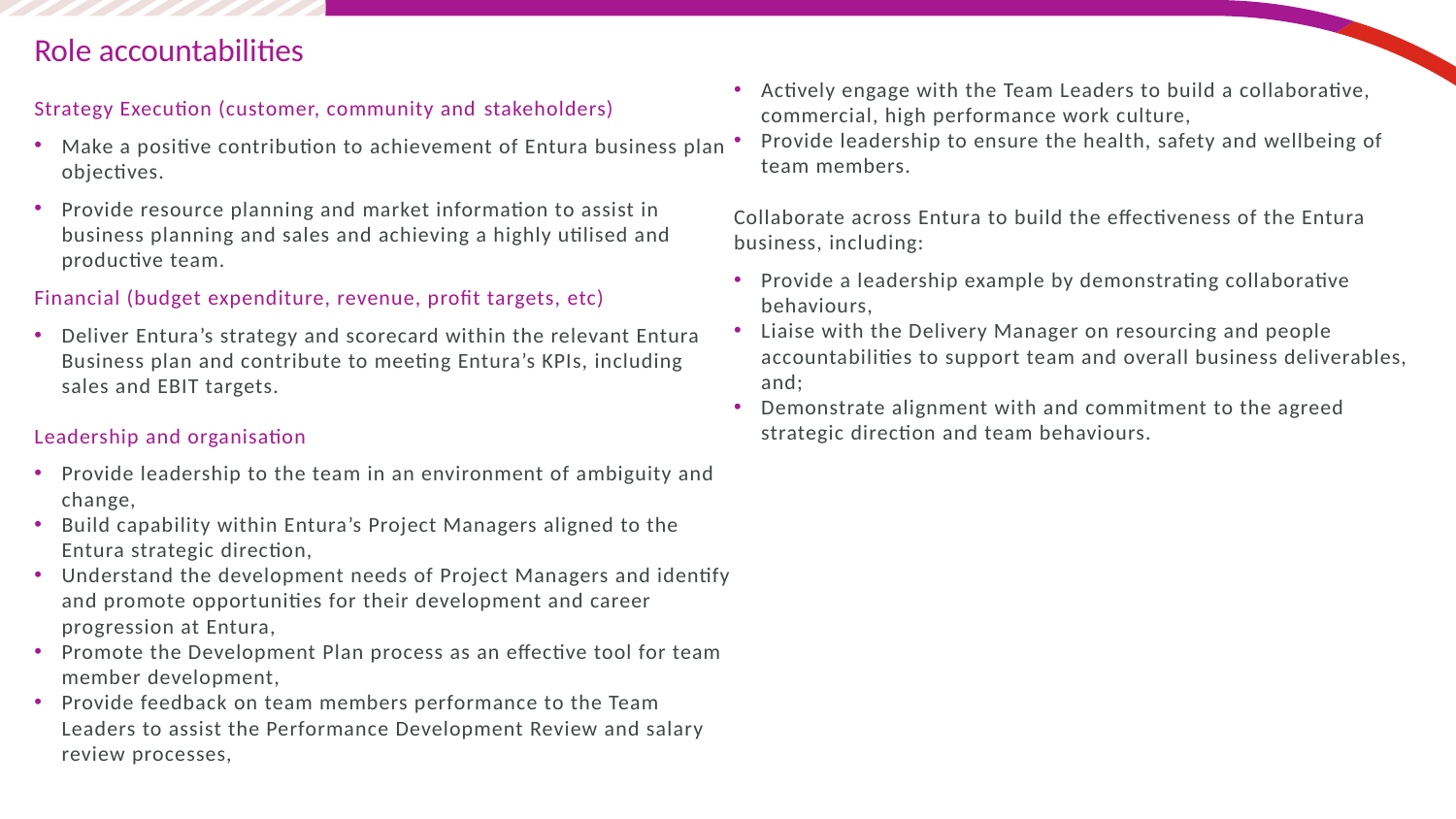

Role accountabilities
Strategy Execution (customer, community and stakeholders)
Make a positive contribution to achievement of Entura business plan objectives.
Provide resource planning and market information to assist in business planning and sales and achieving a highly utilised and productive team.
Financial (budget expenditure, revenue, profit targets, etc)
Deliver Entura’s strategy and scorecard within the relevant Entura Business plan and contribute to meeting Entura’s KPIs, including sales and EBIT targets.
Leadership and organisation
Provide leadership to the team in an environment of ambiguity and change,
Build capability within Entura’s Project Managers aligned to the Entura strategic direction,
Understand the development needs of Project Managers and identify and promote opportunities for their development and career progression at Entura,
Promote the Development Plan process as an effective tool for team member development,
Provide feedback on team members performance to the Team Leaders to assist the Performance Development Review and salary review processes,

Actively engage with the Team Leaders to build a collaborative, commercial, high performance work culture,
Provide leadership to ensure the health, safety and wellbeing of team members.

Collaborate across Entura to build the effectiveness of the Entura business, including:
Provide a leadership example by demonstrating collaborative behaviours,
Liaise with the Delivery Manager on resourcing and people accountabilities to support team and overall business deliverables, and;
Demonstrate alignment with and commitment to the agreed strategic direction and team behaviours.